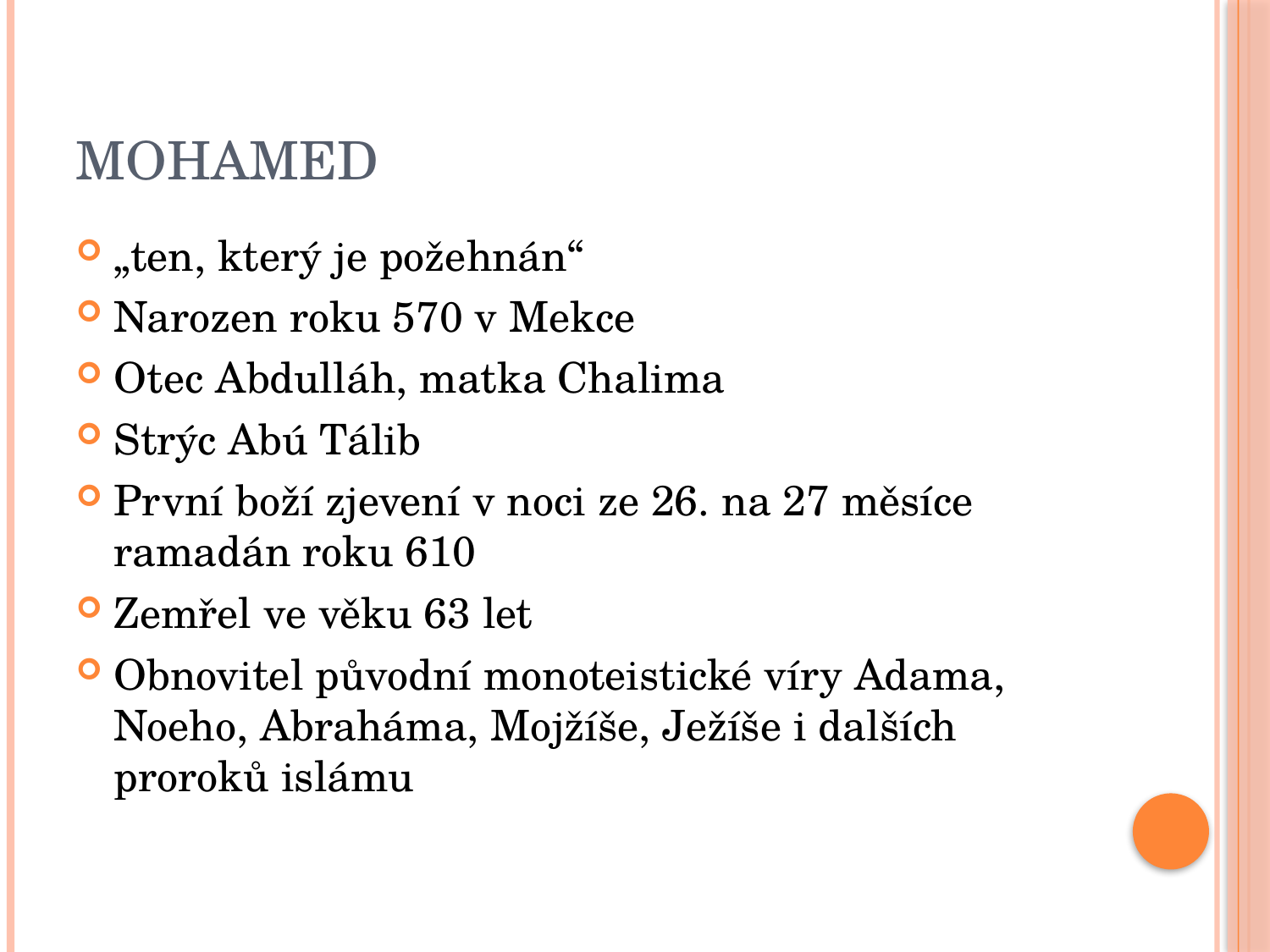

# Mohamed
„ten, který je požehnán“
Narozen roku 570 v Mekce
Otec Abdulláh, matka Chalima
Strýc Abú Tálib
První boží zjevení v noci ze 26. na 27 měsíce ramadán roku 610
Zemřel ve věku 63 let
Obnovitel původní monoteistické víry Adama, Noeho, Abraháma, Mojžíše, Ježíše i dalších proroků islámu